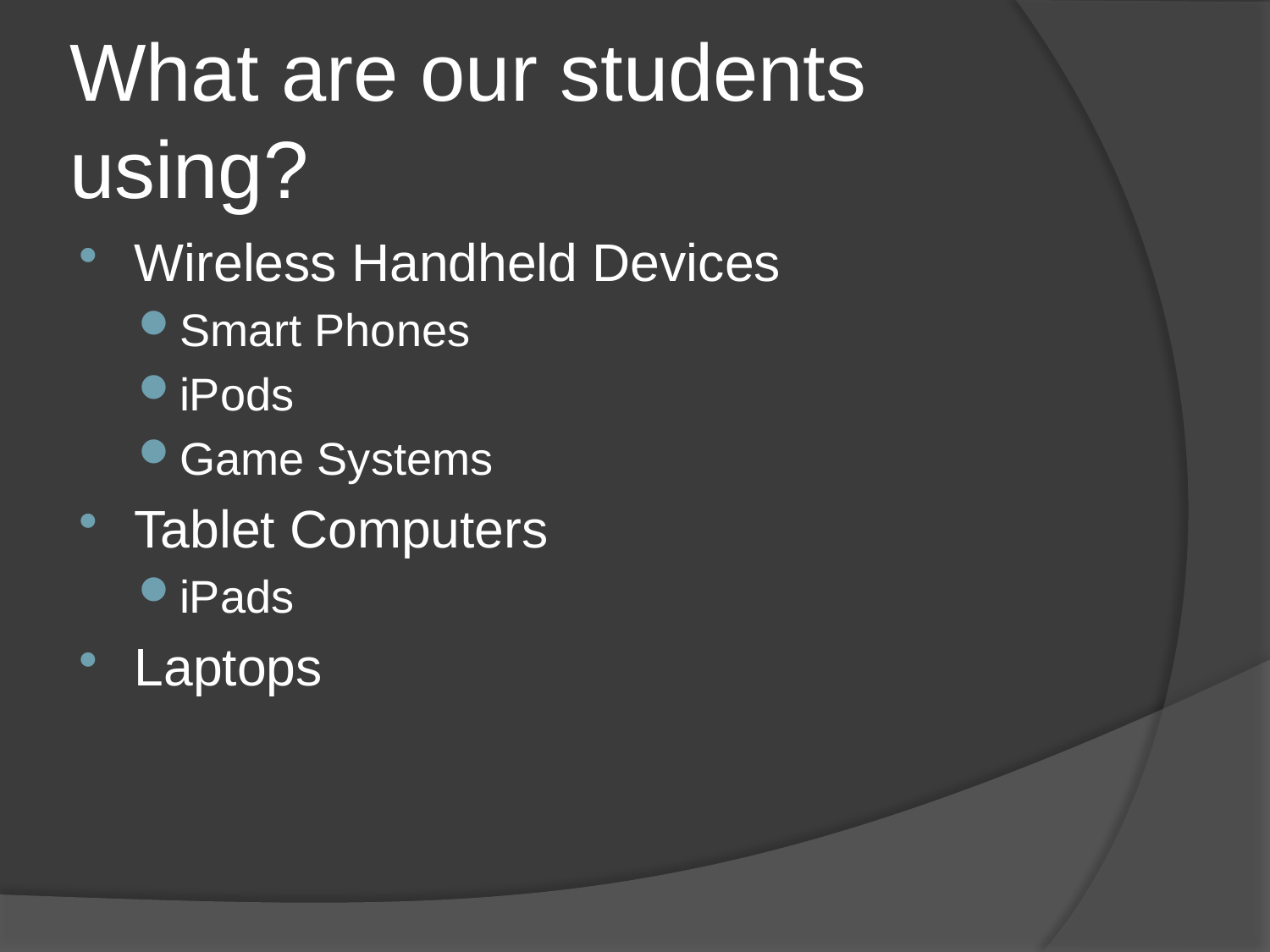

# What are our students using?
Wireless Handheld Devices
Smart Phones
iPods
Game Systems
Tablet Computers
iPads
Laptops